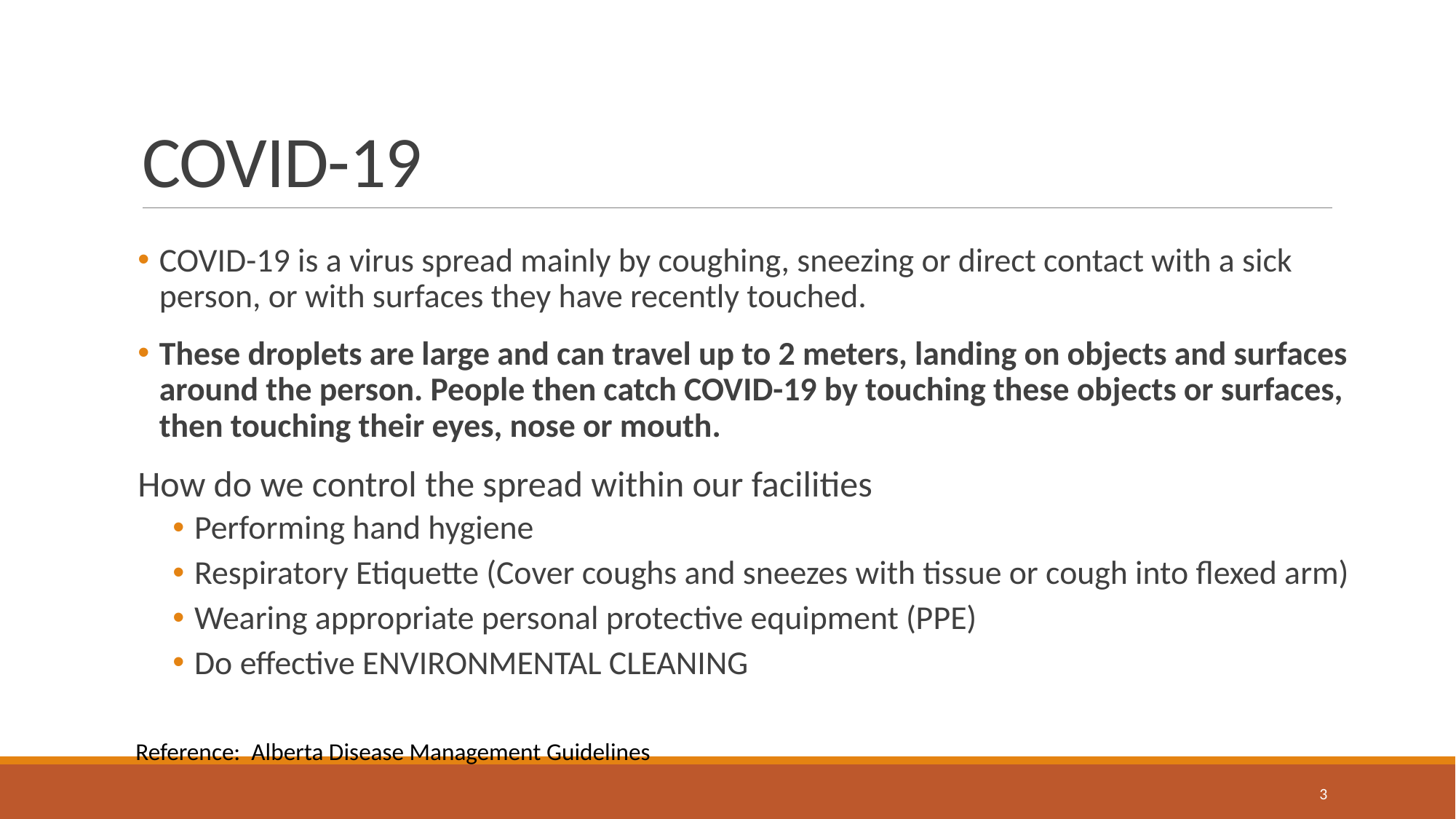

# COVID-19

COVID-19 is a virus spread mainly by coughing, sneezing or direct contact with a sick person, or with surfaces they have recently touched.
These droplets are large and can travel up to 2 meters, landing on objects and surfaces around the person. People then catch COVID-19 by touching these objects or surfaces, then touching their eyes, nose or mouth.
How do we control the spread within our facilities
Performing hand hygiene
Respiratory Etiquette (Cover coughs and sneezes with tissue or cough into flexed arm)
Wearing appropriate personal protective equipment (PPE)
Do effective ENVIRONMENTAL CLEANING

Reference:  Alberta Disease Management Guidelines
3